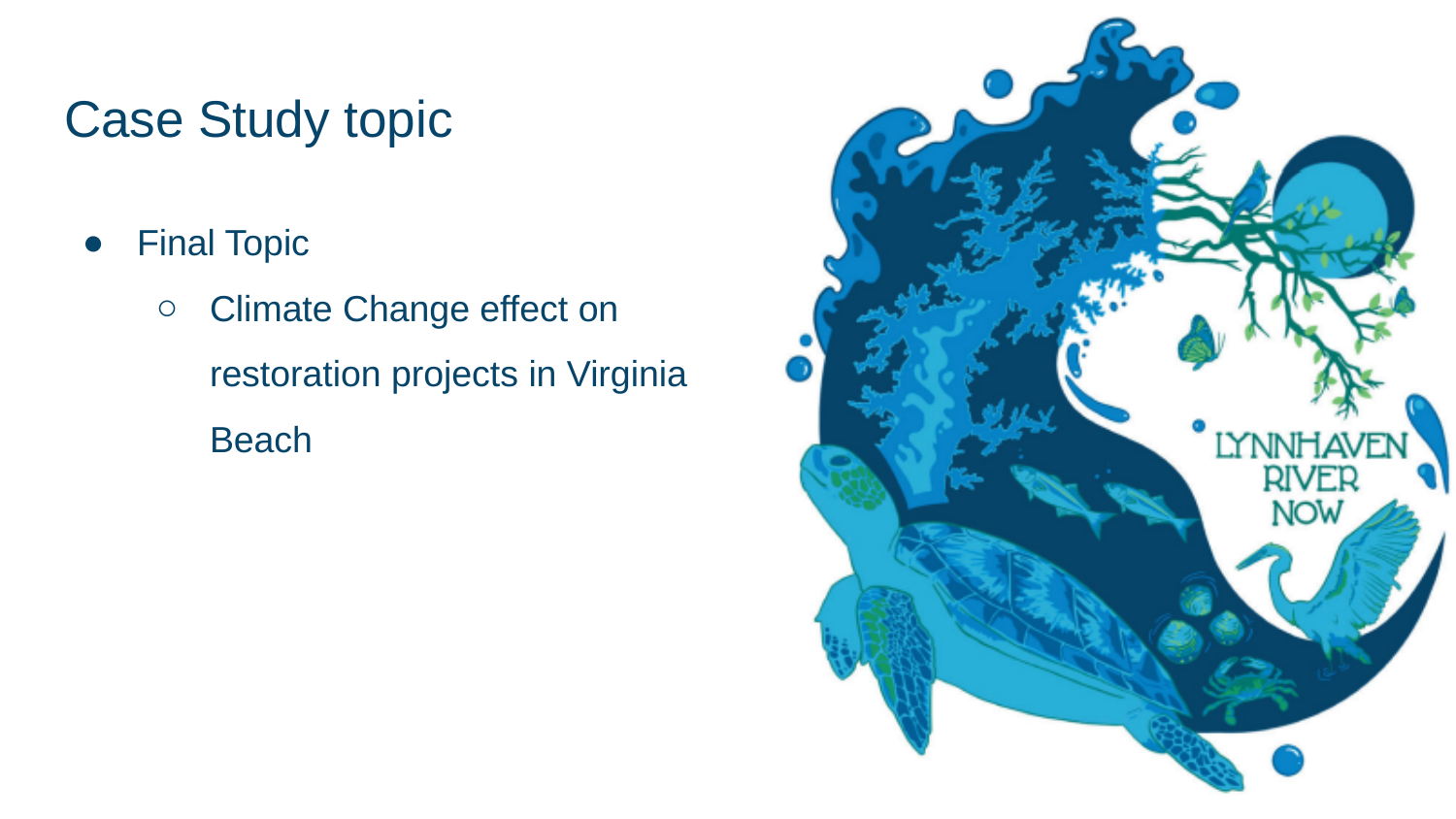

# Case Study topic
Final Topic
Climate Change effect on restoration projects in Virginia Beach